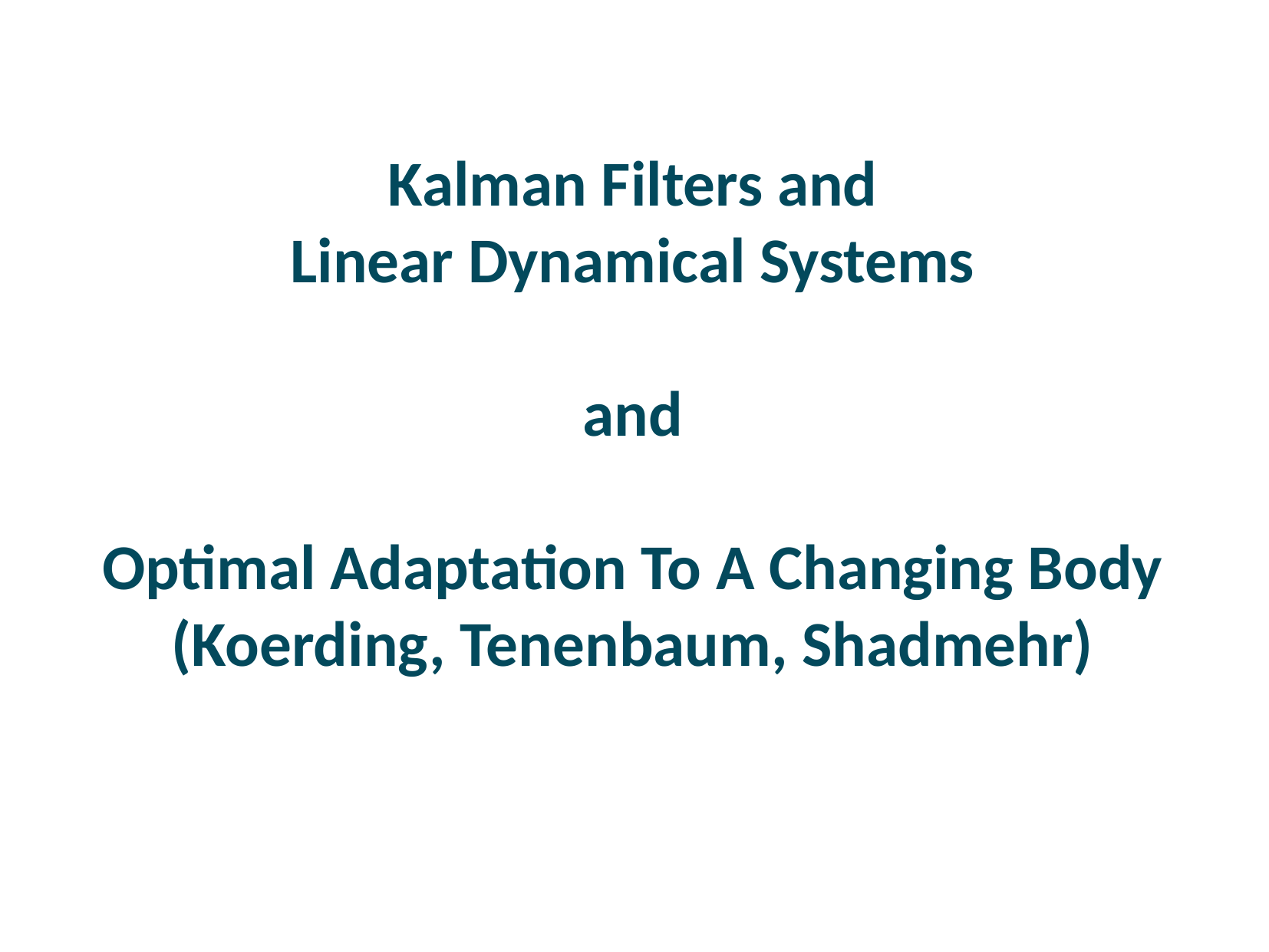

# Kalman Filters and Linear Dynamical Systems and Optimal Adaptation To A Changing Body (Koerding, Tenenbaum, Shadmehr)